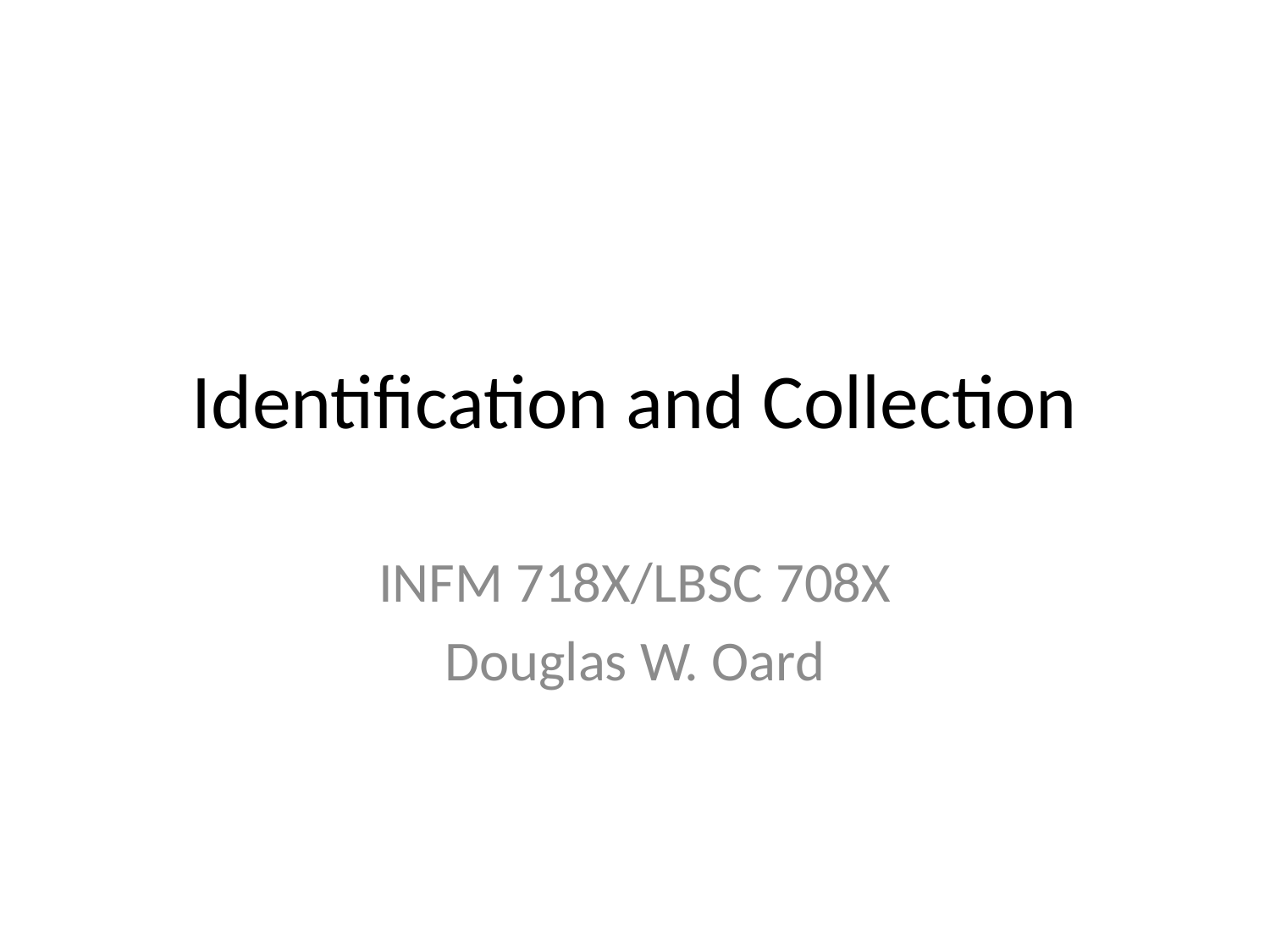

# Identification and Collection
INFM 718X/LBSC 708X
Douglas W. Oard